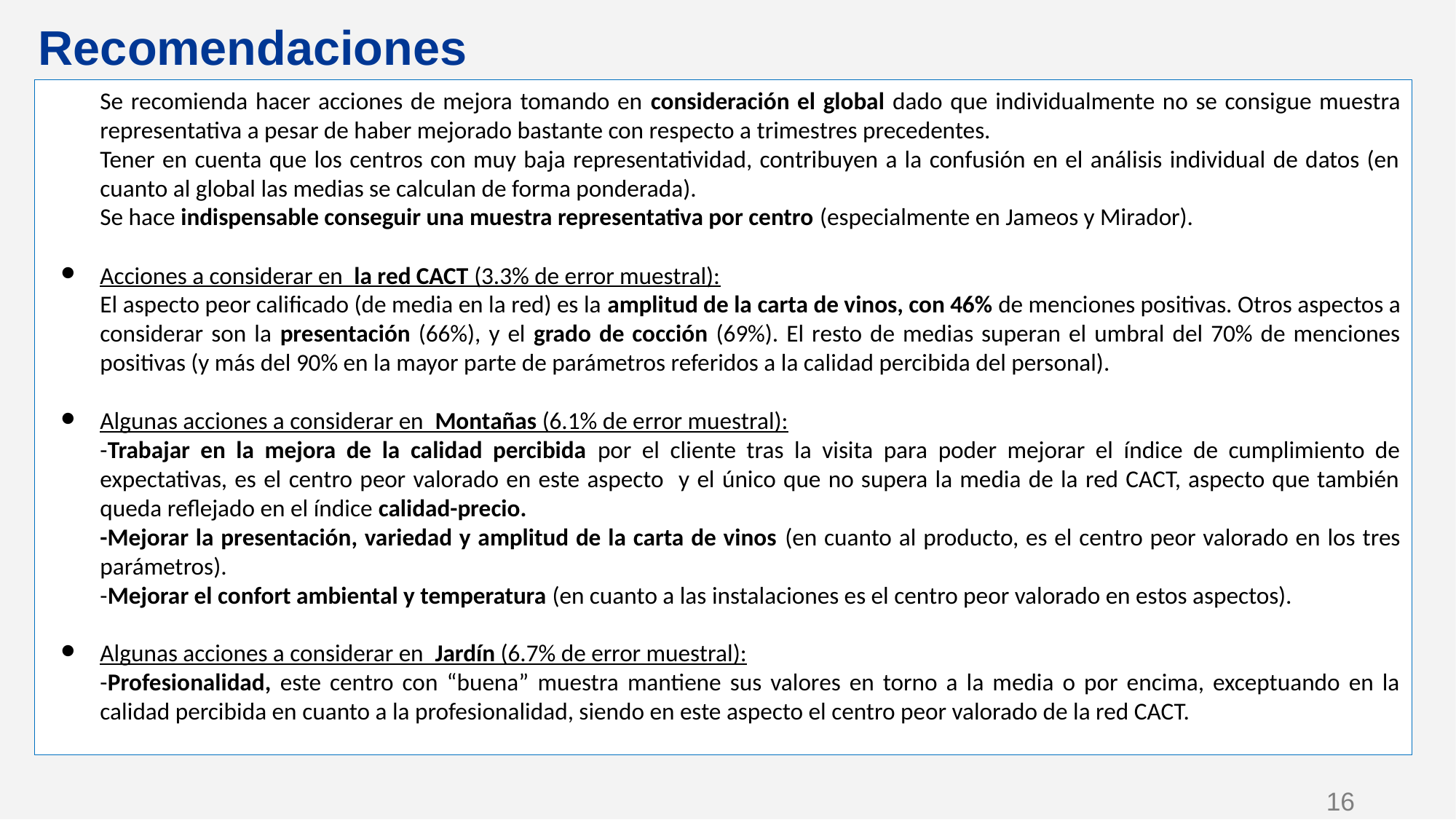

Recomendaciones
Se recomienda hacer acciones de mejora tomando en consideración el global dado que individualmente no se consigue muestra representativa a pesar de haber mejorado bastante con respecto a trimestres precedentes.
Tener en cuenta que los centros con muy baja representatividad, contribuyen a la confusión en el análisis individual de datos (en cuanto al global las medias se calculan de forma ponderada).
Se hace indispensable conseguir una muestra representativa por centro (especialmente en Jameos y Mirador).

Acciones a considerar en  la red CACT (3.3% de error muestral):
El aspecto peor calificado (de media en la red) es la amplitud de la carta de vinos, con 46% de menciones positivas. Otros aspectos a considerar son la presentación (66%), y el grado de cocción (69%). El resto de medias superan el umbral del 70% de menciones positivas (y más del 90% en la mayor parte de parámetros referidos a la calidad percibida del personal).

Algunas acciones a considerar en  Montañas (6.1% de error muestral):
-Trabajar en la mejora de la calidad percibida por el cliente tras la visita para poder mejorar el índice de cumplimiento de expectativas, es el centro peor valorado en este aspecto  y el único que no supera la media de la red CACT, aspecto que también queda reflejado en el índice calidad-precio.
-Mejorar la presentación, variedad y amplitud de la carta de vinos (en cuanto al producto, es el centro peor valorado en los tres parámetros).
-Mejorar el confort ambiental y temperatura (en cuanto a las instalaciones es el centro peor valorado en estos aspectos).

Algunas acciones a considerar en  Jardín (6.7% de error muestral):
-Profesionalidad, este centro con “buena” muestra mantiene sus valores en torno a la media o por encima, exceptuando en la calidad percibida en cuanto a la profesionalidad, siendo en este aspecto el centro peor valorado de la red CACT.

16